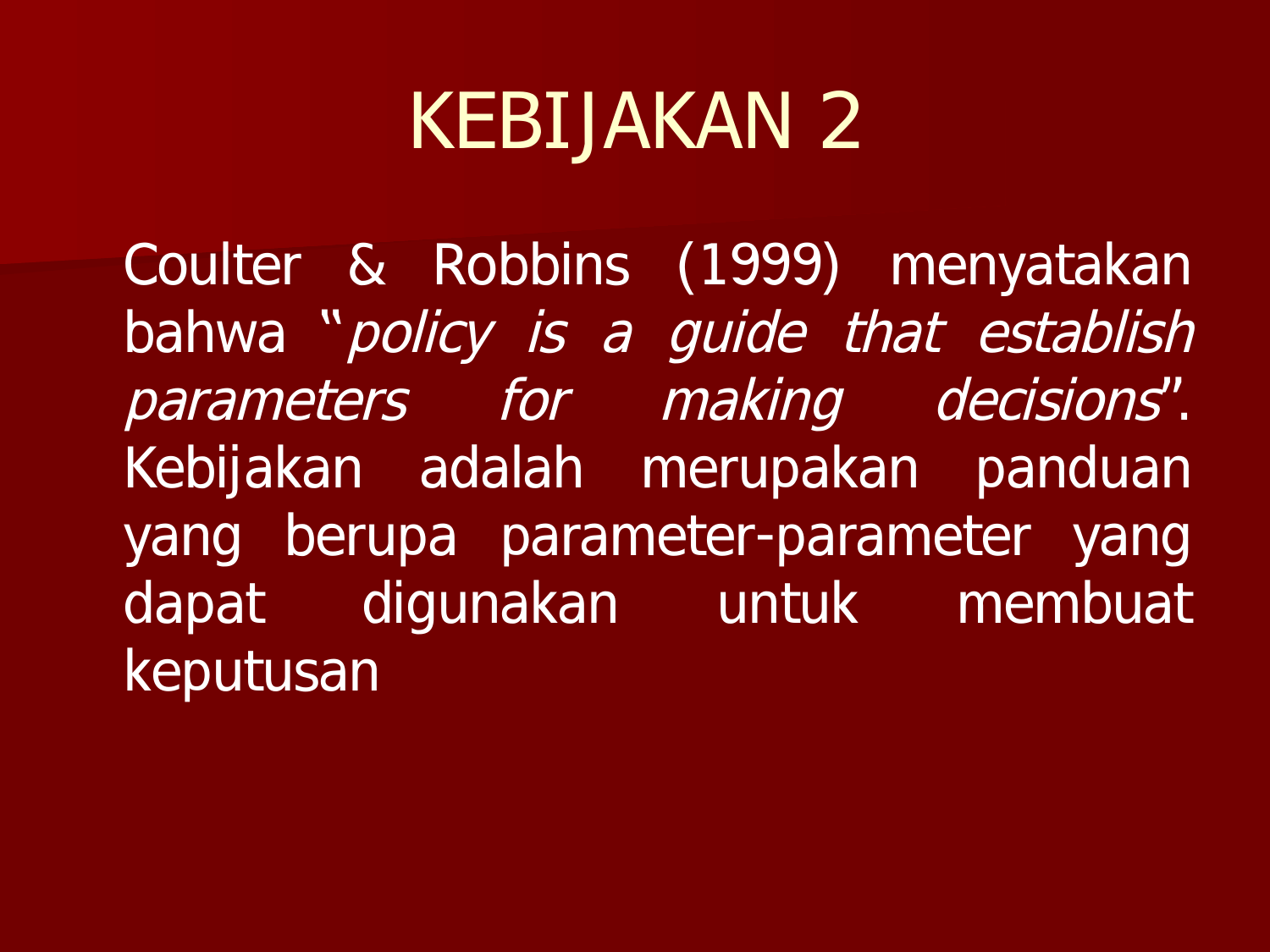

# KEBIJAKAN 2
	Coulter & Robbins (1999) menyatakan bahwa “policy is a guide that establish parameters for making decisions”. Kebijakan adalah merupakan panduan yang berupa parameter-parameter yang dapat digunakan untuk membuat keputusan